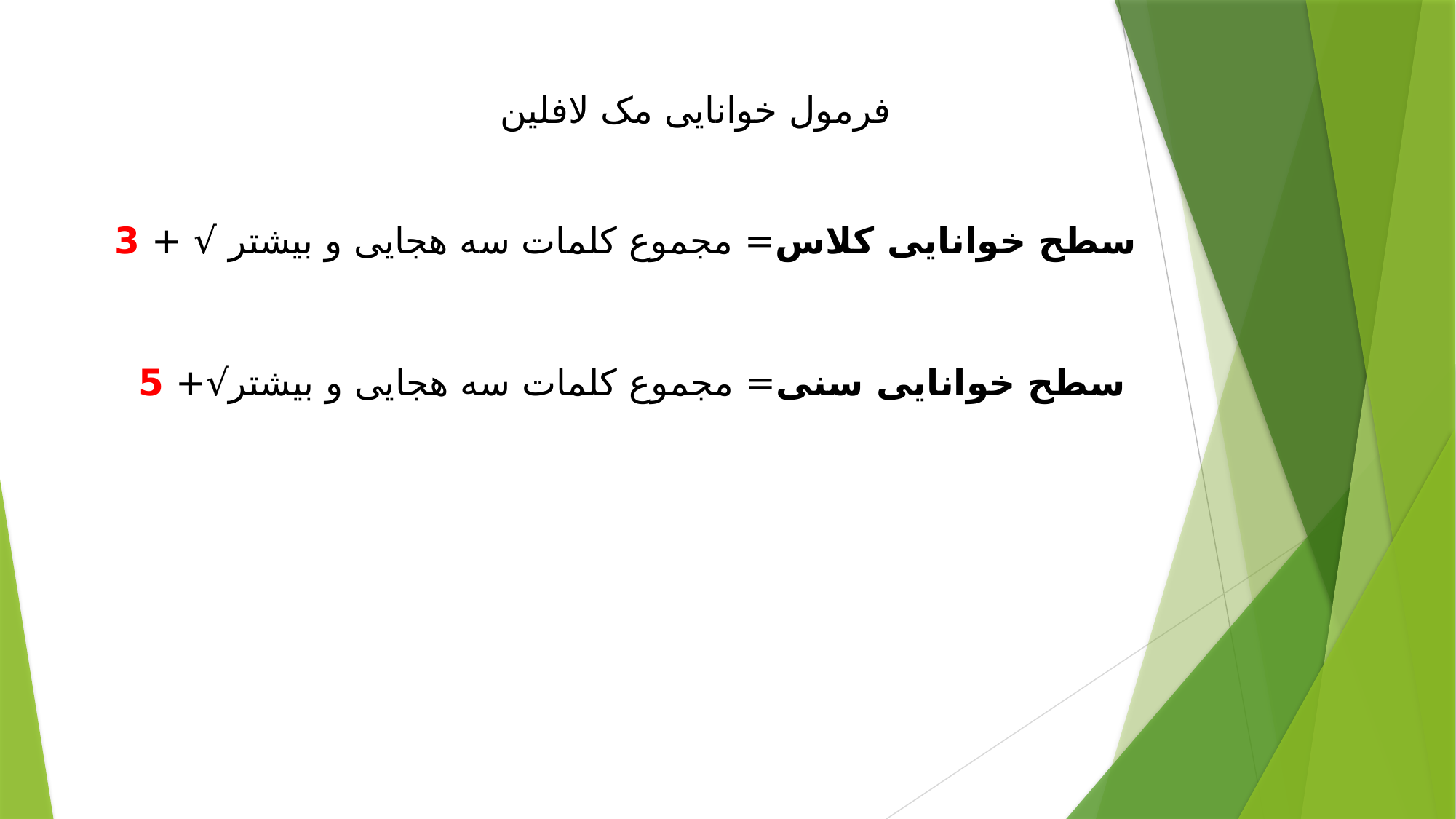

فرمول خوانایی مک لافلین
سطح خوانایی کلاس= مجموع کلمات سه هجایی و بیشتر √ + 3
سطح خوانایی سنی= مجموع کلمات سه هجایی و بیشتر√+ 5